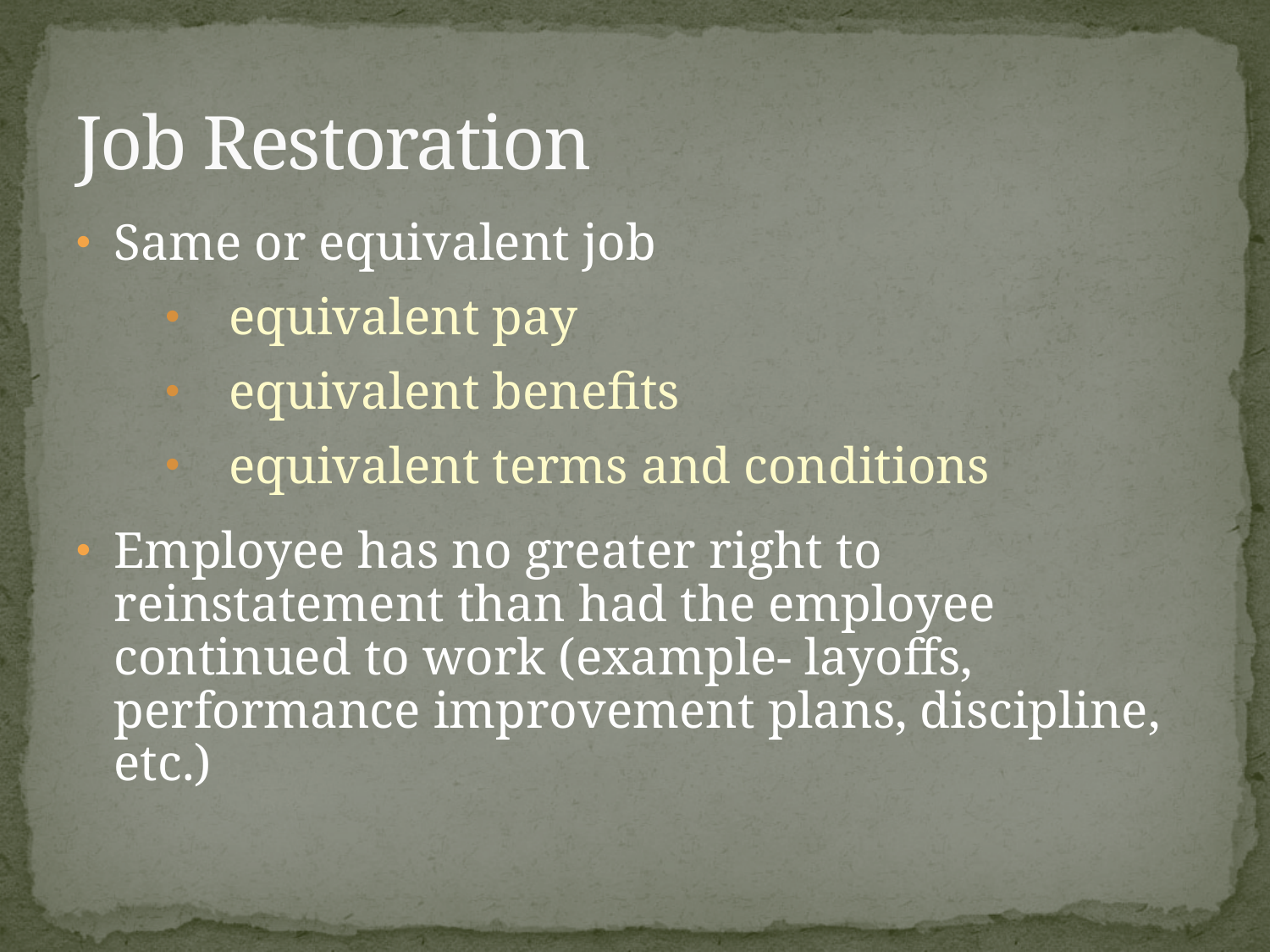

# Job Restoration
Same or equivalent job
equivalent pay
equivalent benefits
equivalent terms and conditions
Employee has no greater right to reinstatement than had the employee continued to work (example- layoffs, performance improvement plans, discipline, etc.)